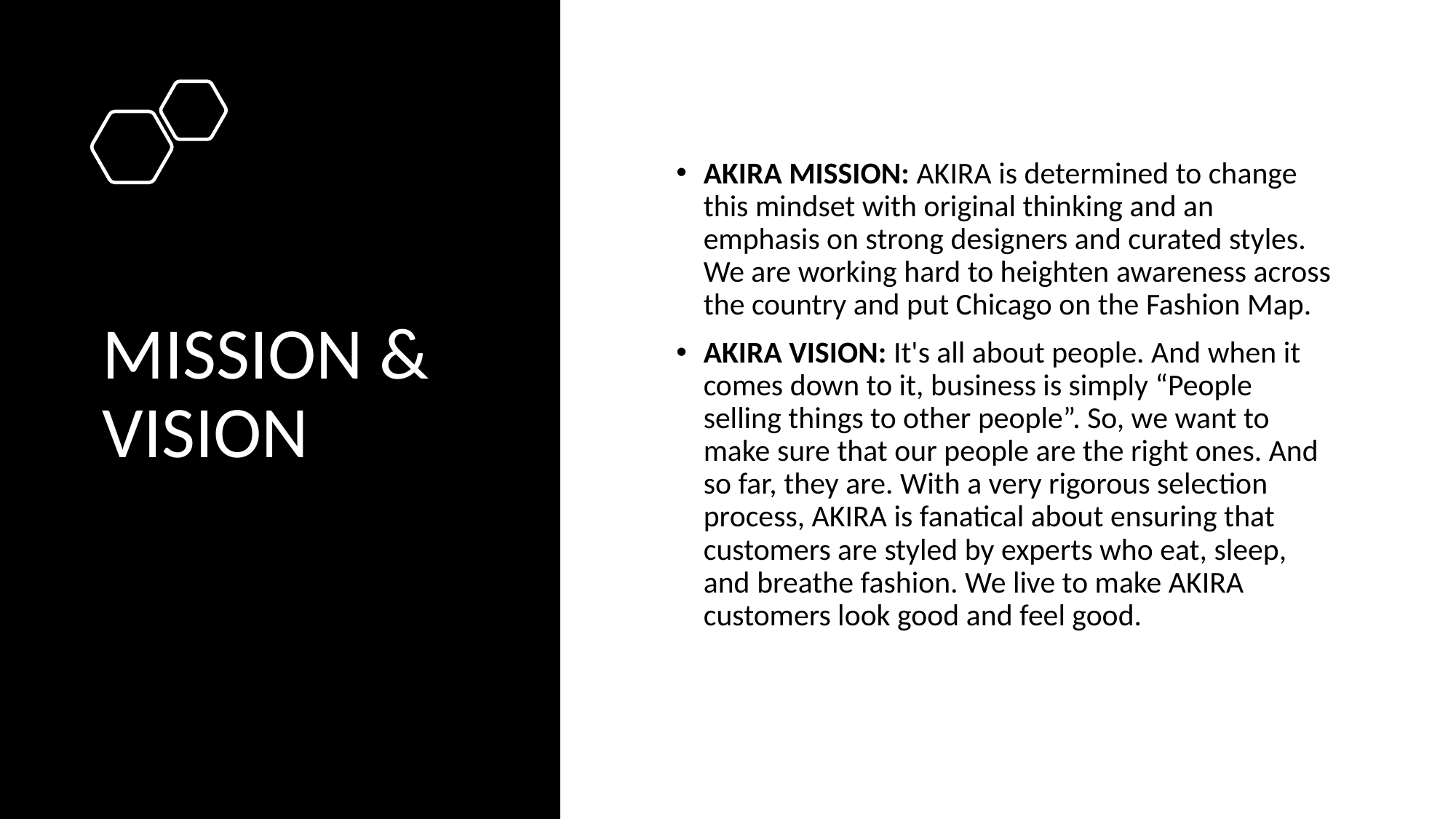

# MISSION & VISION
AKIRA MISSION: AKIRA is determined to change this mindset with original thinking and an emphasis on strong designers and curated styles. We are working hard to heighten awareness across the country and put Chicago on the Fashion Map.
AKIRA VISION: It's all about people. And when it comes down to it, business is simply “People selling things to other people”. So, we want to make sure that our people are the right ones. And so far, they are. With a very rigorous selection process, AKIRA is fanatical about ensuring that customers are styled by experts who eat, sleep, and breathe fashion. We live to make AKIRA customers look good and feel good.